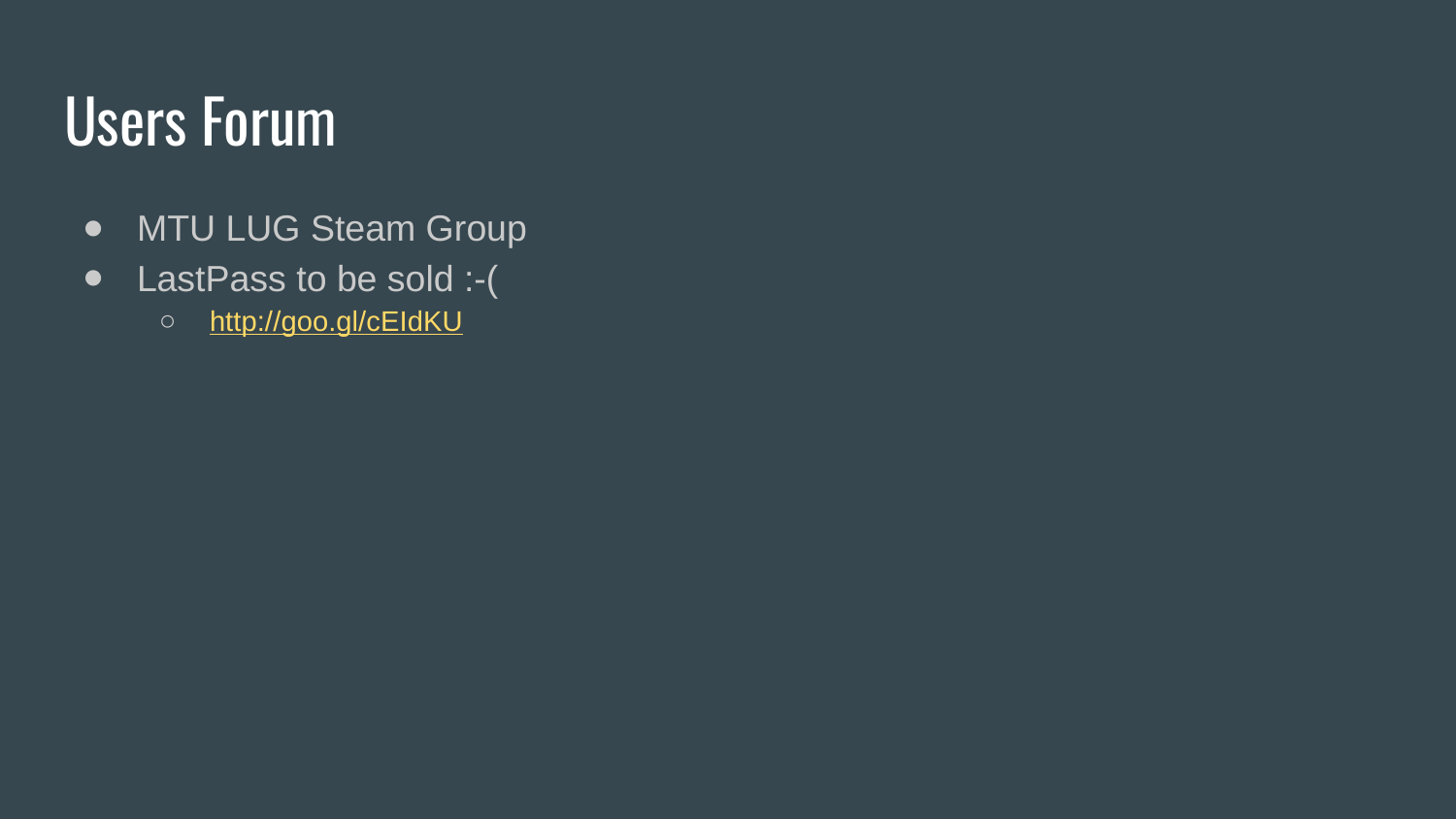

# Users Forum
MTU LUG Steam Group
LastPass to be sold :-(
http://goo.gl/cEIdKU